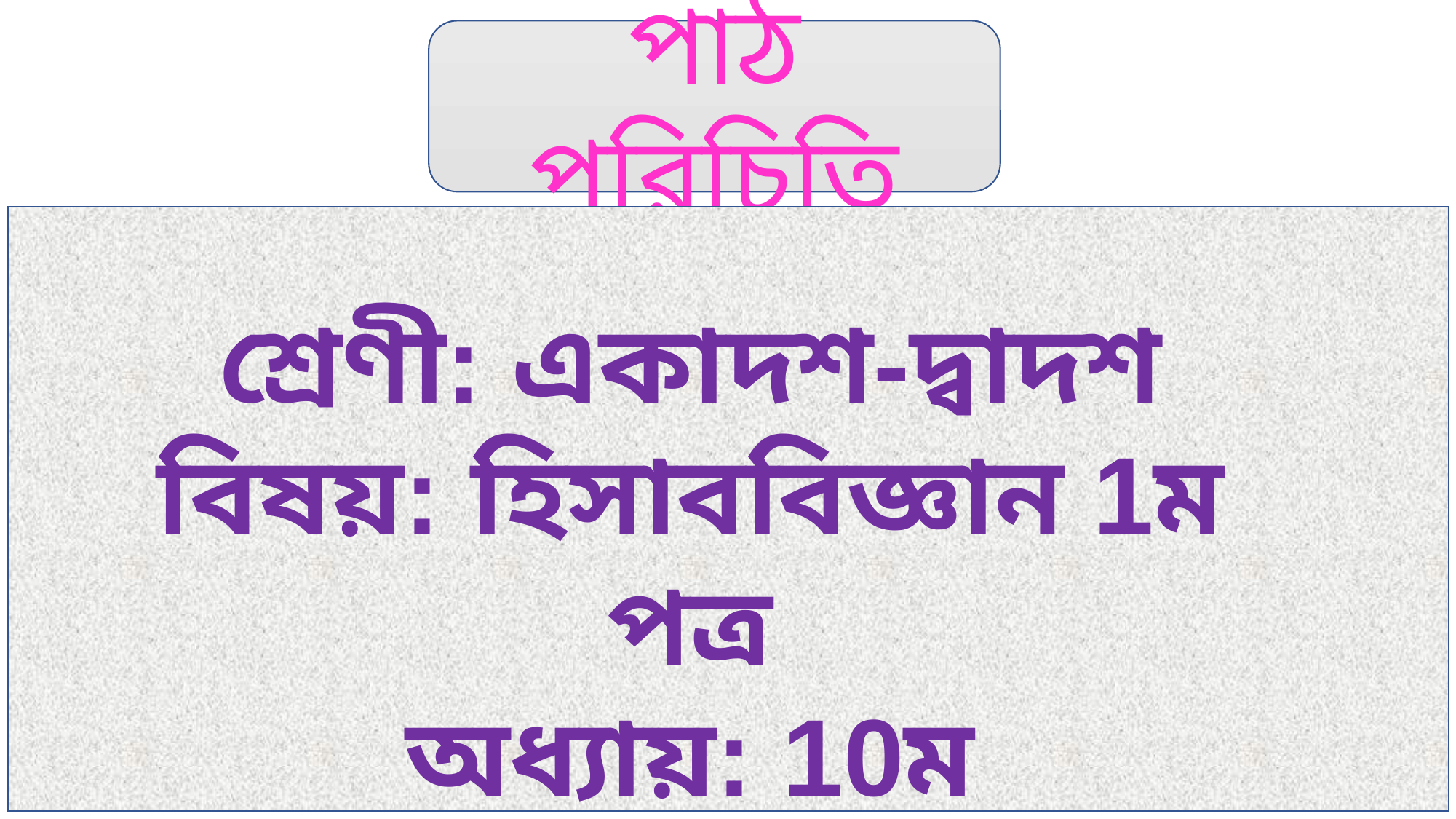

পাঠ পরিচিতি

শ্রেণী: একাদশ-দ্বাদশ
বিষয়: হিসাববিজ্ঞান 1ম পত্র
অধ্যায়: 10ম